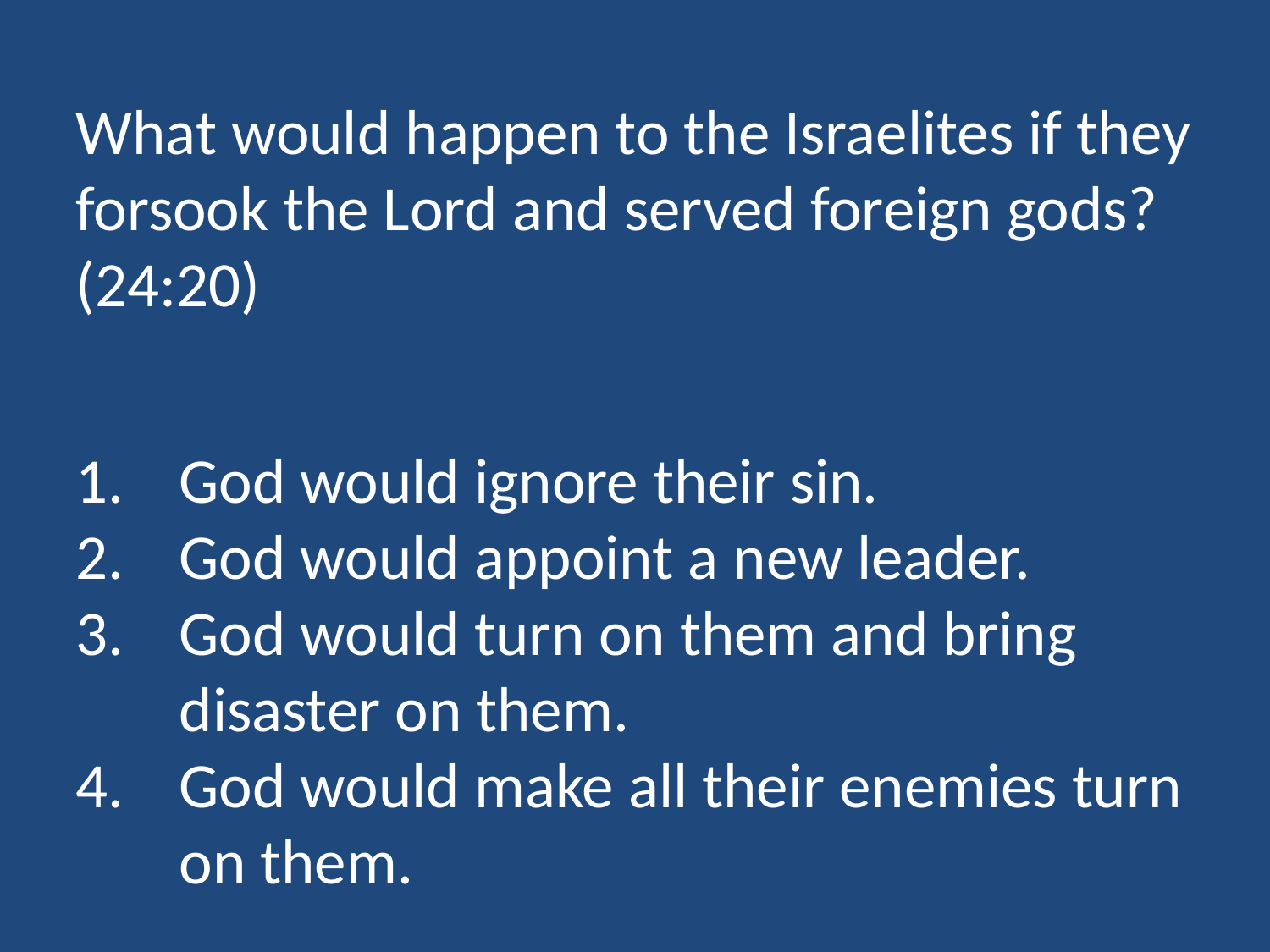

What would happen to the Israelites if they forsook the Lord and served foreign gods? (24:20)
God would ignore their sin.
God would appoint a new leader.
God would turn on them and bring disaster on them.
God would make all their enemies turn on them.